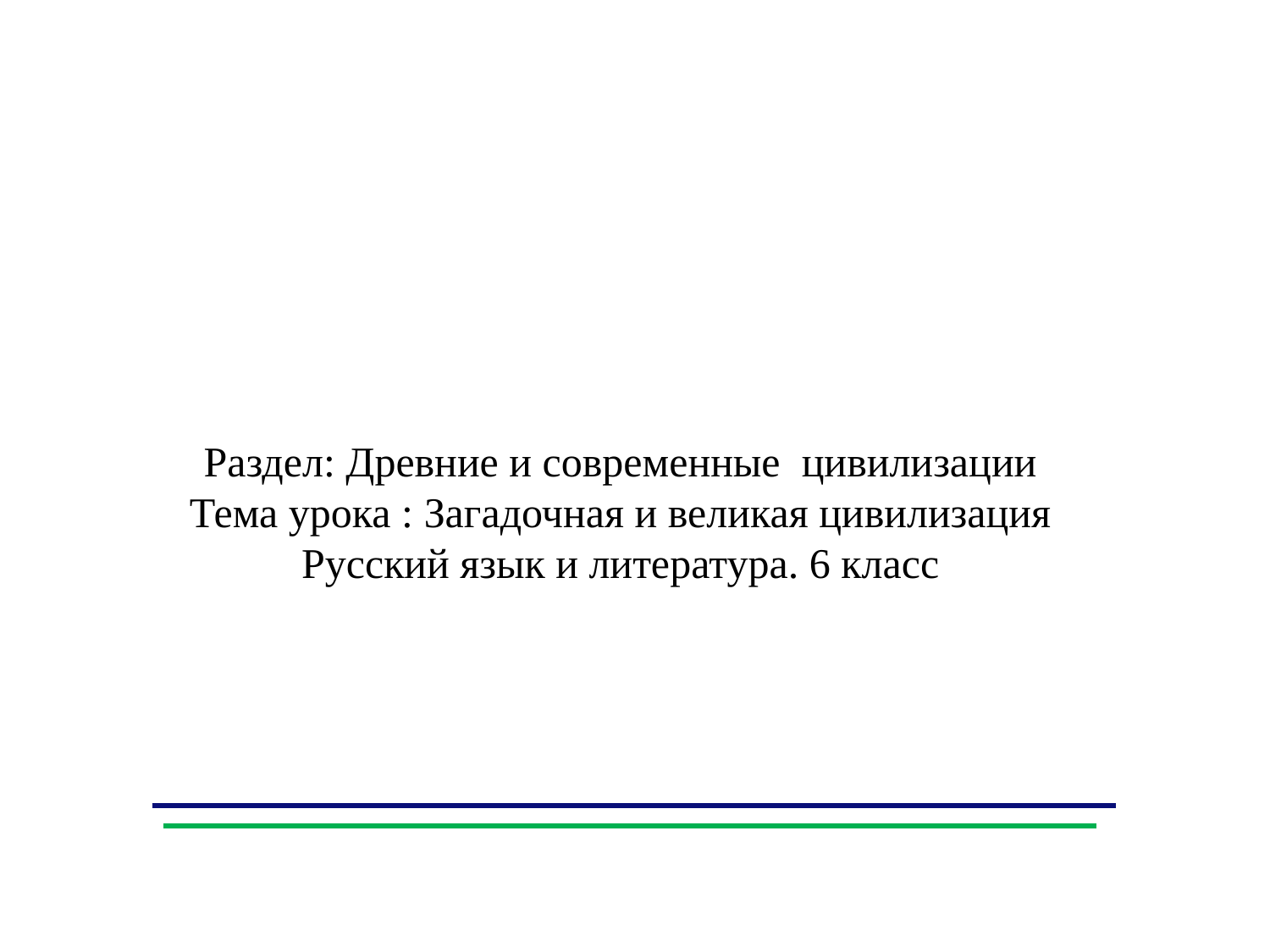

Раздел: Древние и современные  цивилизации
Тема урока : Загадочная и великая цивилизация
Русский язык и литература. 6 класс